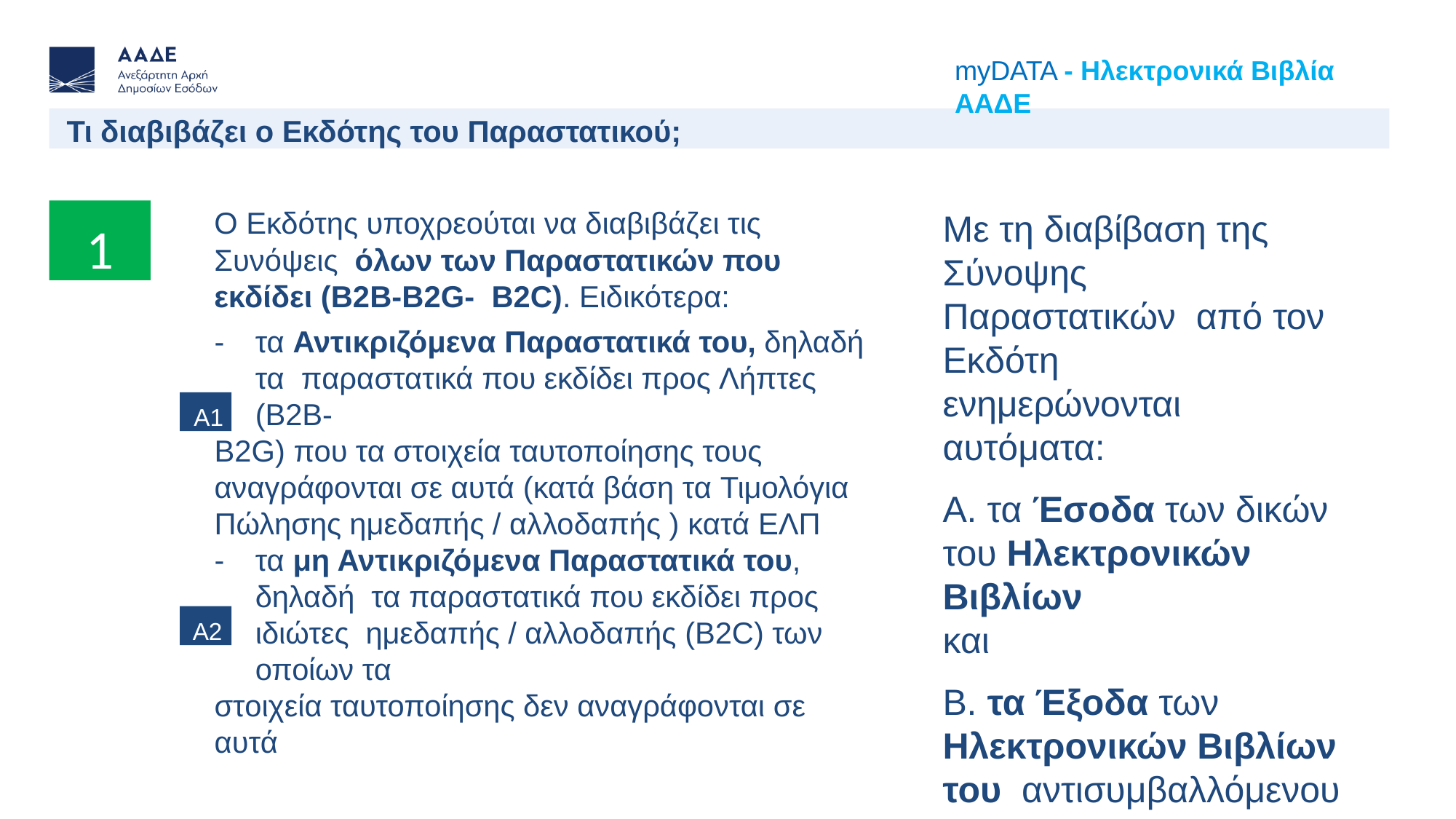

myDATA - Ηλεκτρονικά Βιβλία ΑΑΔΕ
Τι διαβιβάζει ο Εκδότης του Παραστατικού;
1
Ο Εκδότης υποχρεούται να διαβιβάζει τις Συνόψεις  όλων των Παραστατικών που εκδίδει (B2B-B2G-  B2C). Ειδικότερα:
Με τη διαβίβαση της
Σύνοψης Παραστατικών  από τον Εκδότη
ενημερώνονται αυτόματα:
Α. τα Έσοδα των δικών
του Ηλεκτρονικών Βιβλίων
και
Β. τα Έξοδα των  Ηλεκτρονικών Βιβλίων του  αντισυμβαλλόμενου
Λήπτη ημεδαπής.
-	τα Αντικριζόμενα Παραστατικά του, δηλαδή τα  παραστατικά που εκδίδει προς Λήπτες (B2B-
B2G) που τα στοιχεία ταυτοποίησης τους
αναγράφονται σε αυτά (κατά βάση τα Τιμολόγια
Πώλησης ημεδαπής / αλλοδαπής ) κατά ΕΛΠ
-	τα μη Αντικριζόμενα Παραστατικά του, δηλαδή  τα παραστατικά που εκδίδει προς ιδιώτες  ημεδαπής / αλλοδαπής (B2C) των οποίων τα
στοιχεία ταυτοποίησης δεν αναγράφονται σε
αυτά
A1
A2